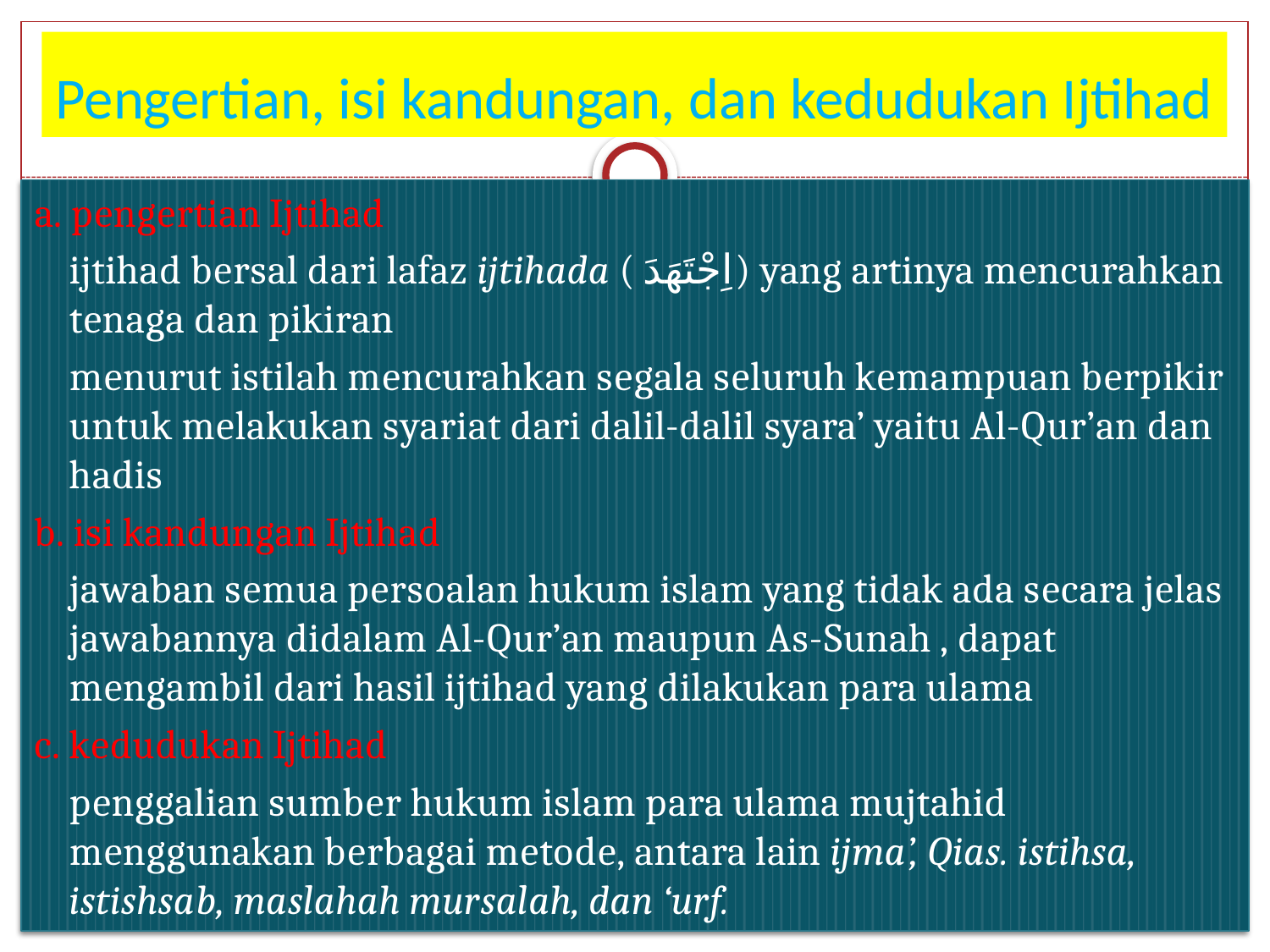

# Pengertian, isi kandungan, dan kedudukan Ijtihad
a. pengertian Ijtihad
	ijtihad bersal dari lafaz ijtihada ( اِجْتَهَدَ) yang artinya mencurahkan tenaga dan pikiran
	menurut istilah mencurahkan segala seluruh kemampuan berpikir untuk melakukan syariat dari dalil-dalil syara’ yaitu Al-Qur’an dan hadis
b. isi kandungan Ijtihad
	jawaban semua persoalan hukum islam yang tidak ada secara jelas jawabannya didalam Al-Qur’an maupun As-Sunah , dapat mengambil dari hasil ijtihad yang dilakukan para ulama
c. kedudukan Ijtihad
	penggalian sumber hukum islam para ulama mujtahid menggunakan berbagai metode, antara lain ijma’, Qias. istihsa, istishsab, maslahah mursalah, dan ‘urf.